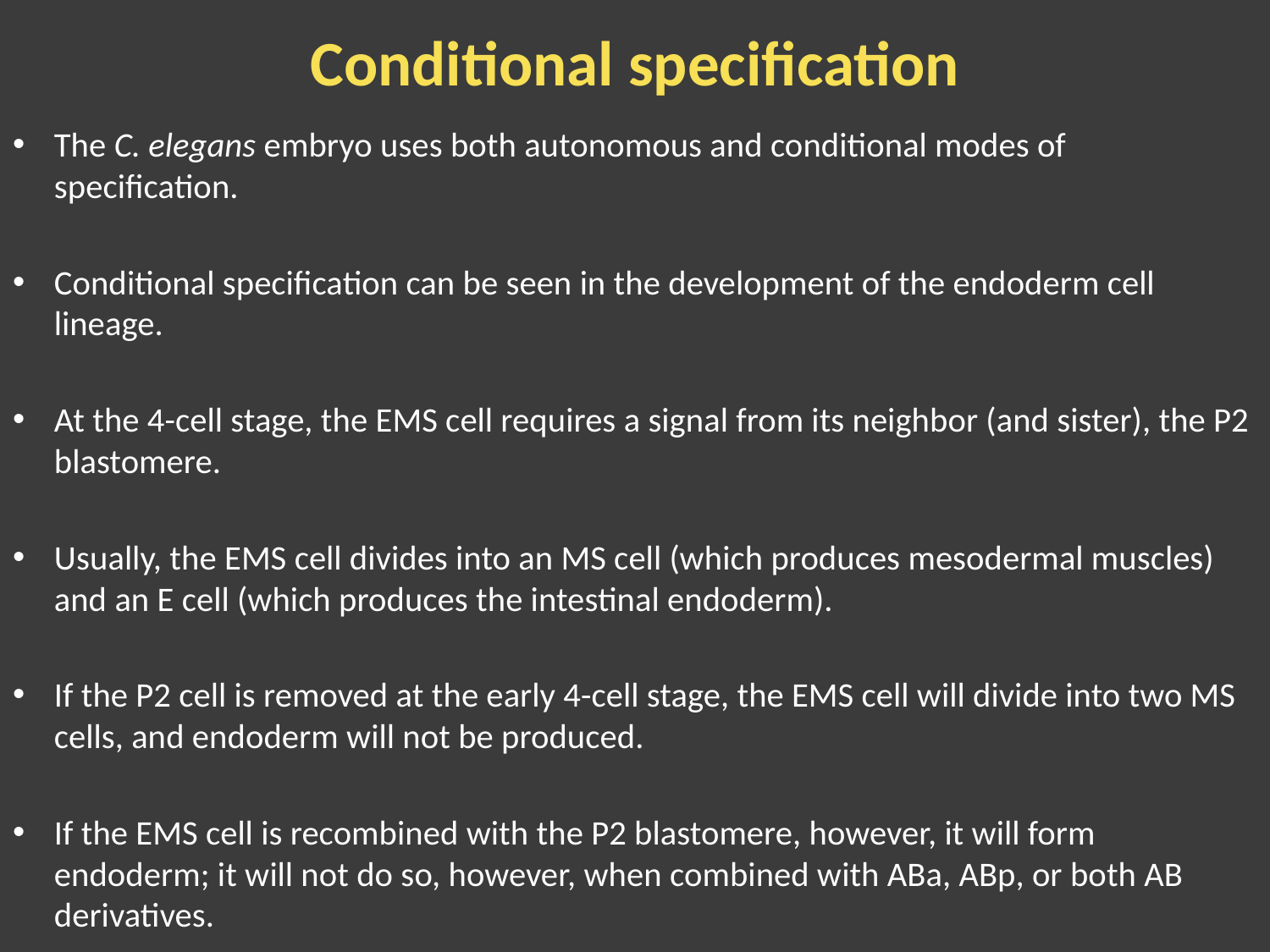

# Conditional specification
The C. elegans embryo uses both autonomous and conditional modes of specification.

Conditional specification can be seen in the development of the endoderm cell lineage.

At the 4-cell stage, the EMS cell requires a signal from its neighbor (and sister), the P2 blastomere.

Usually, the EMS cell divides into an MS cell (which produces mesodermal muscles) and an E cell (which produces the intestinal endoderm).

If the P2 cell is removed at the early 4-cell stage, the EMS cell will divide into two MS cells, and endoderm will not be produced.

If the EMS cell is recombined with the P2 blastomere, however, it will form endoderm; it will not do so, however, when combined with ABa, ABp, or both AB derivatives.